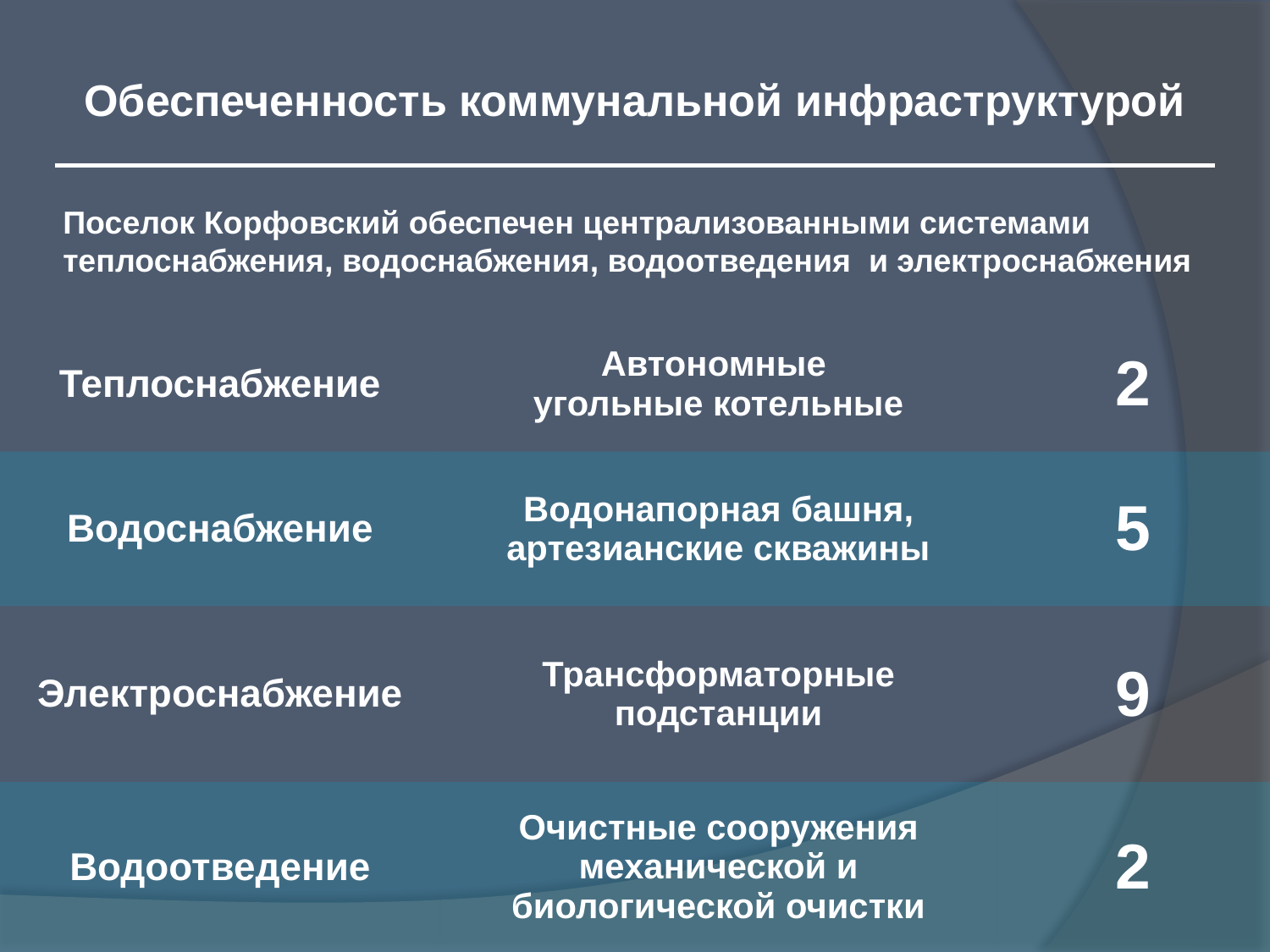

Обеспеченность коммунальной инфраструктурой
Поселок Корфовский обеспечен централизованными системами теплоснабжения, водоснабжения, водоотведения  и электроснабжения
| Теплоснабжение | Автономные угольные котельные | 2 |
| --- | --- | --- |
| Водоснабжение | Водонапорная башня, артезианские скважины | 5 |
| Электроснабжение | Трансформаторные подстанции | 9 |
| Водоотведение | Очистные сооружения механической и биологической очистки | 2 |